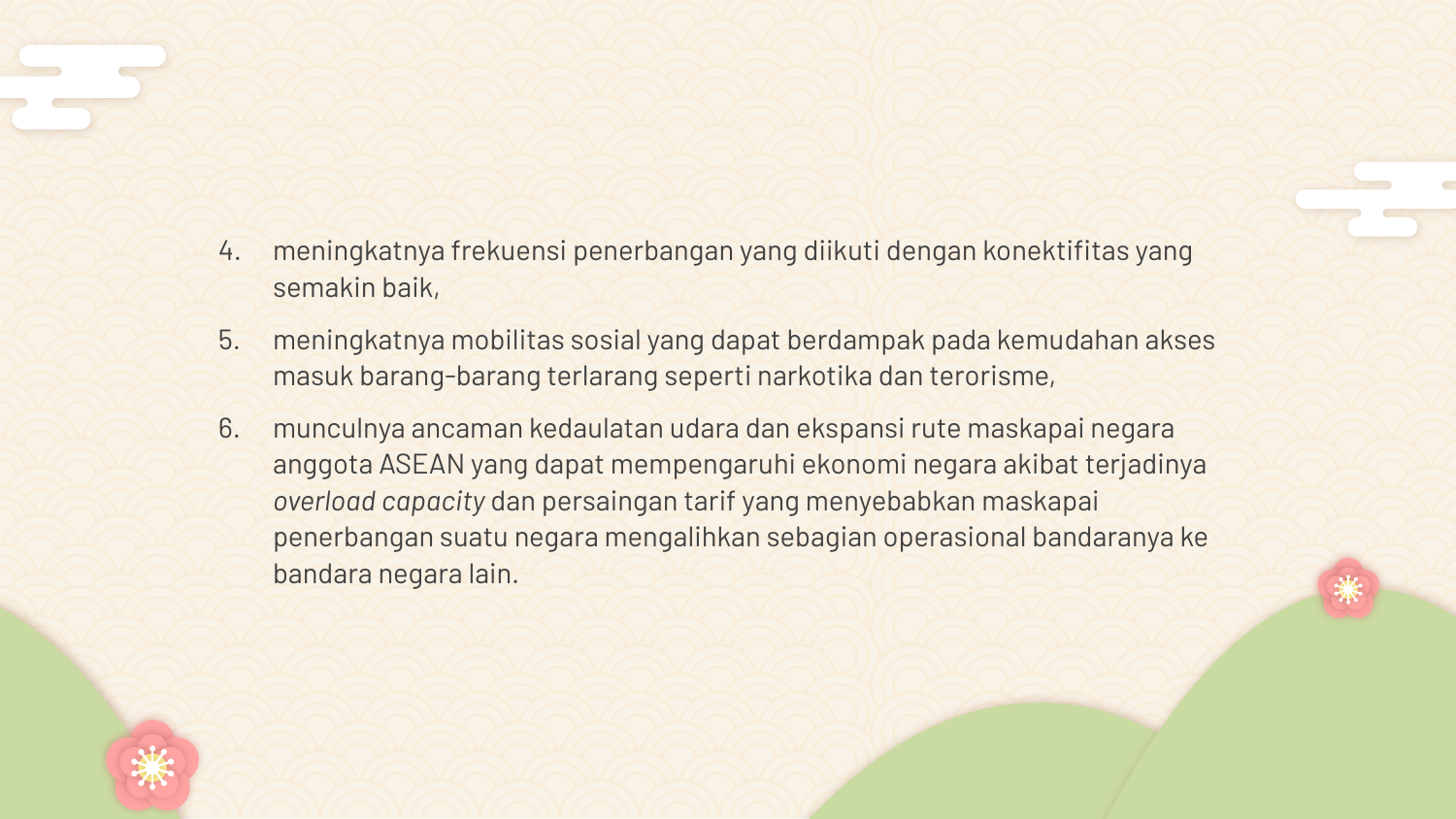

meningkatnya frekuensi penerbangan yang diikuti dengan konektifitas yang semakin baik,
meningkatnya mobilitas sosial yang dapat berdampak pada kemudahan akses masuk barang-barang terlarang seperti narkotika dan terorisme,
munculnya ancaman kedaulatan udara dan ekspansi rute maskapai negara anggota ASEAN yang dapat mempengaruhi ekonomi negara akibat terjadinya overload capacity dan persaingan tarif yang menyebabkan maskapai penerbangan suatu negara mengalihkan sebagian operasional bandaranya ke bandara negara lain.